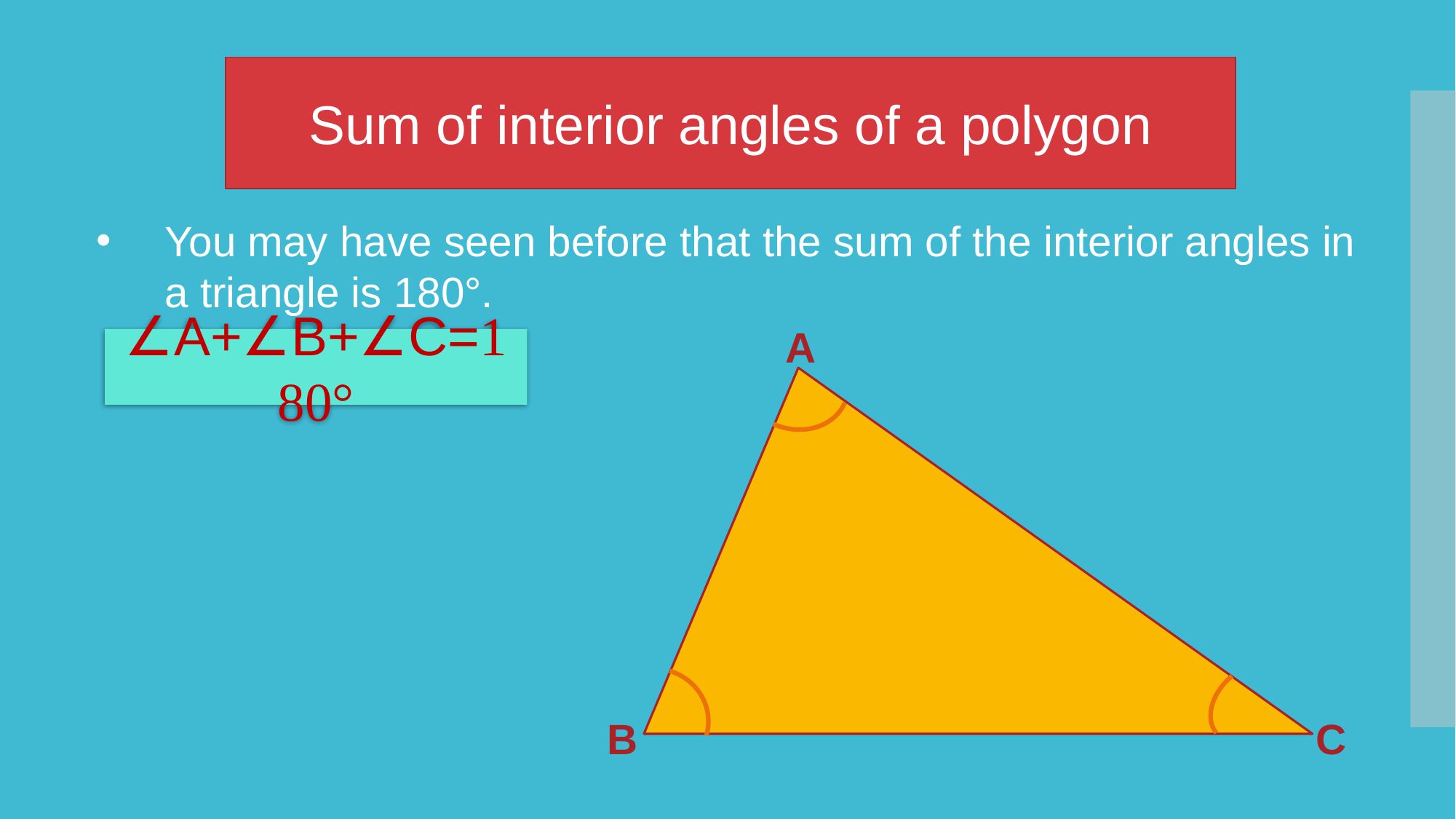

Sum of interior angles of a polygon
You may have seen before that the sum of the interior angles in a triangle is 180°.
Α

∠A+∠B+∠C=180°

Β
C